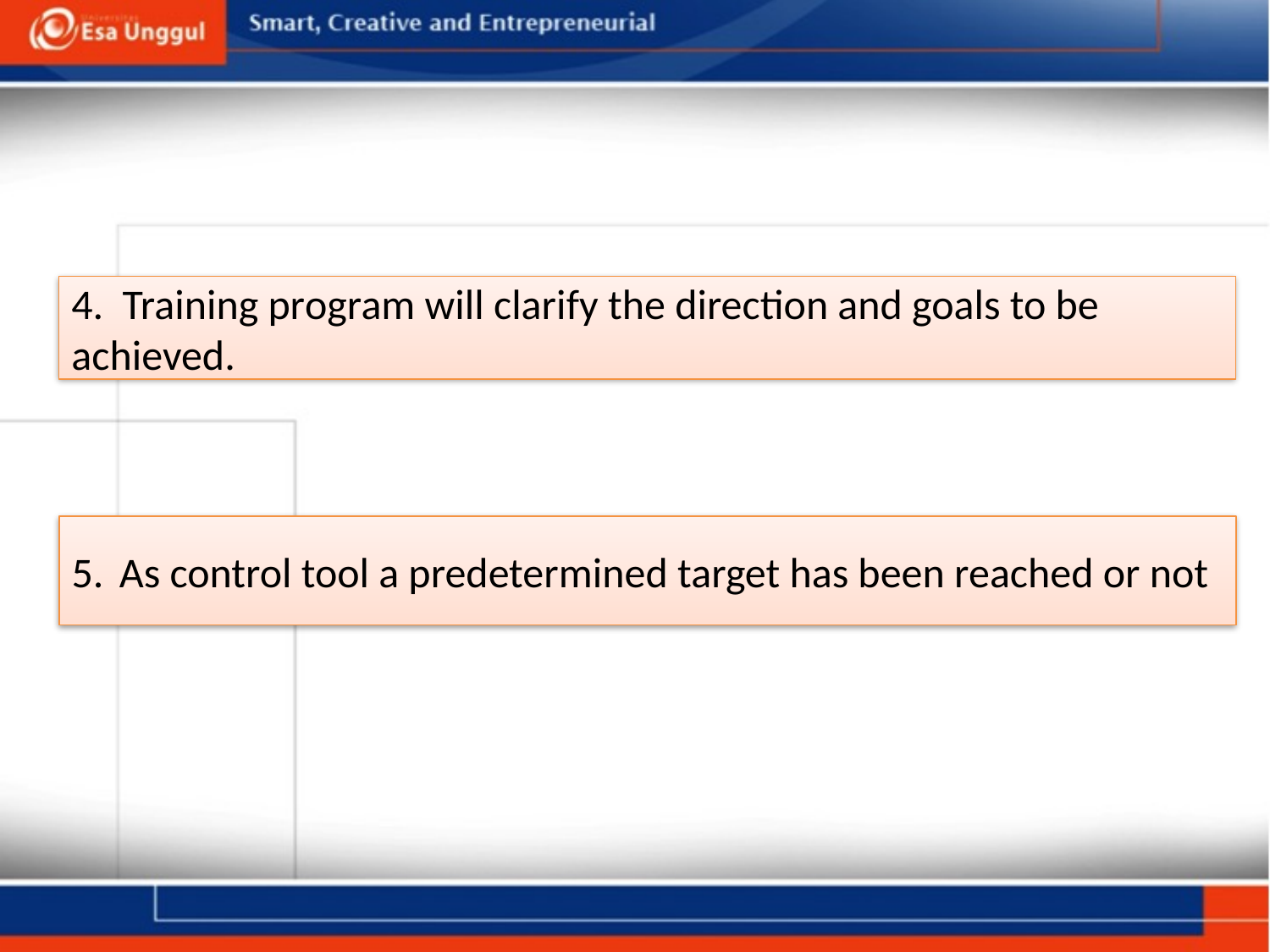

4.  Training program will clarify the direction and goals to be achieved.
5. 	As control tool a predetermined target has been reached or not